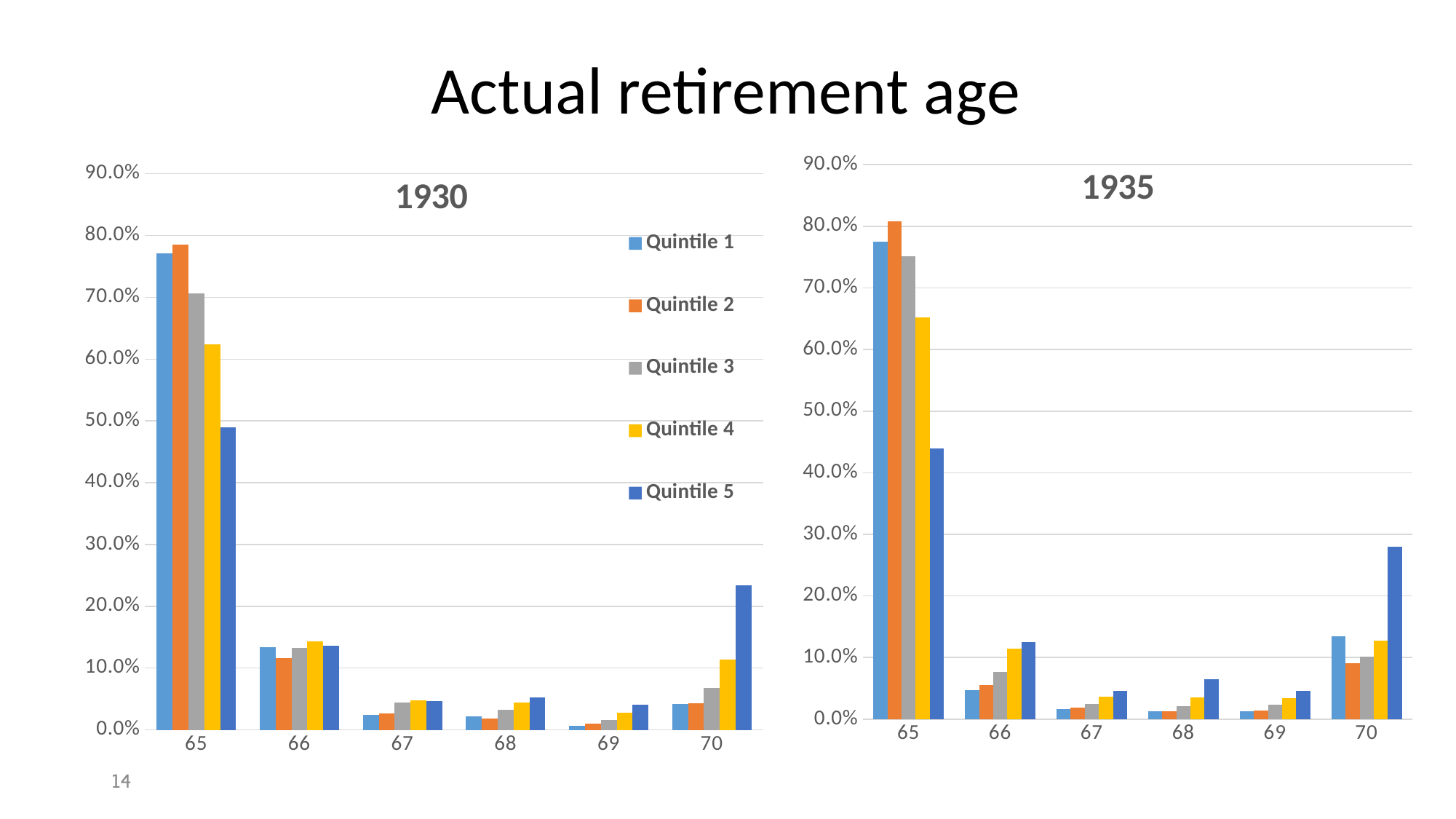

# Actual retirement age

### Chart: 1930

| Category | Quintile 1 | Quintile 2 | Quintile 3 | Quintile 4 | Quintile 5 |
|---|---|---|---|---|---|
| 65 | 0.7713487629688747 | 0.7853302611367128 | 0.7066512879661668 | 0.623941493456505 | 0.4900687547746371 |
| 66 | 0.13367916999201915 | 0.11635944700460829 | 0.13264129181084197 | 0.14318706697459585 | 0.1359816653934301 |
| 67 | 0.023942537909018357 | 0.026113671274961597 | 0.04459823144944252 | 0.04734411085450346 | 0.046982429335370515 |
| 68 | 0.0223463687150838 | 0.01881720430107527 | 0.032679738562091505 | 0.04387990762124711 | 0.05194805194805195 |
| 69 | 0.006783719074221868 | 0.009984639016897081 | 0.016147635524798153 | 0.02771362586605081 | 0.040870893812070284 |
| 70 | 0.04189944134078212 | 0.043394777265745005 | 0.06728181468665898 | 0.11393379522709776 | 0.23414820473644002 |

### Chart: 1935

| Category | Quintile 1 | Quintile 2 | Quintile 3 | Quintile 4 | Quintile 5 |
|---|---|---|---|---|---|
| 65 | 0.775346687211094 | 0.8085818624467438 | 0.7518910741301059 | 0.6525679758308157 | 0.4396369137670197 |
| 66 | 0.04745762711864407 | 0.05508216676810712 | 0.07655068078668684 | 0.11450151057401813 | 0.12465960665658093 |
| 67 | 0.01694915254237288 | 0.018259281801582473 | 0.025113464447806353 | 0.036858006042296075 | 0.04568835098335855 |
| 68 | 0.01325115562403698 | 0.012477175897748022 | 0.021482602118003027 | 0.03474320241691843 | 0.06444780635400908 |
| 69 | 0.012942989214175655 | 0.014303104077906269 | 0.02329803328290469 | 0.033836858006042296 | 0.0453857791225416 |
| 70 | 0.13405238828967642 | 0.09129640900791236 | 0.10166414523449319 | 0.12749244712990937 | 0.2801815431164902 |
14